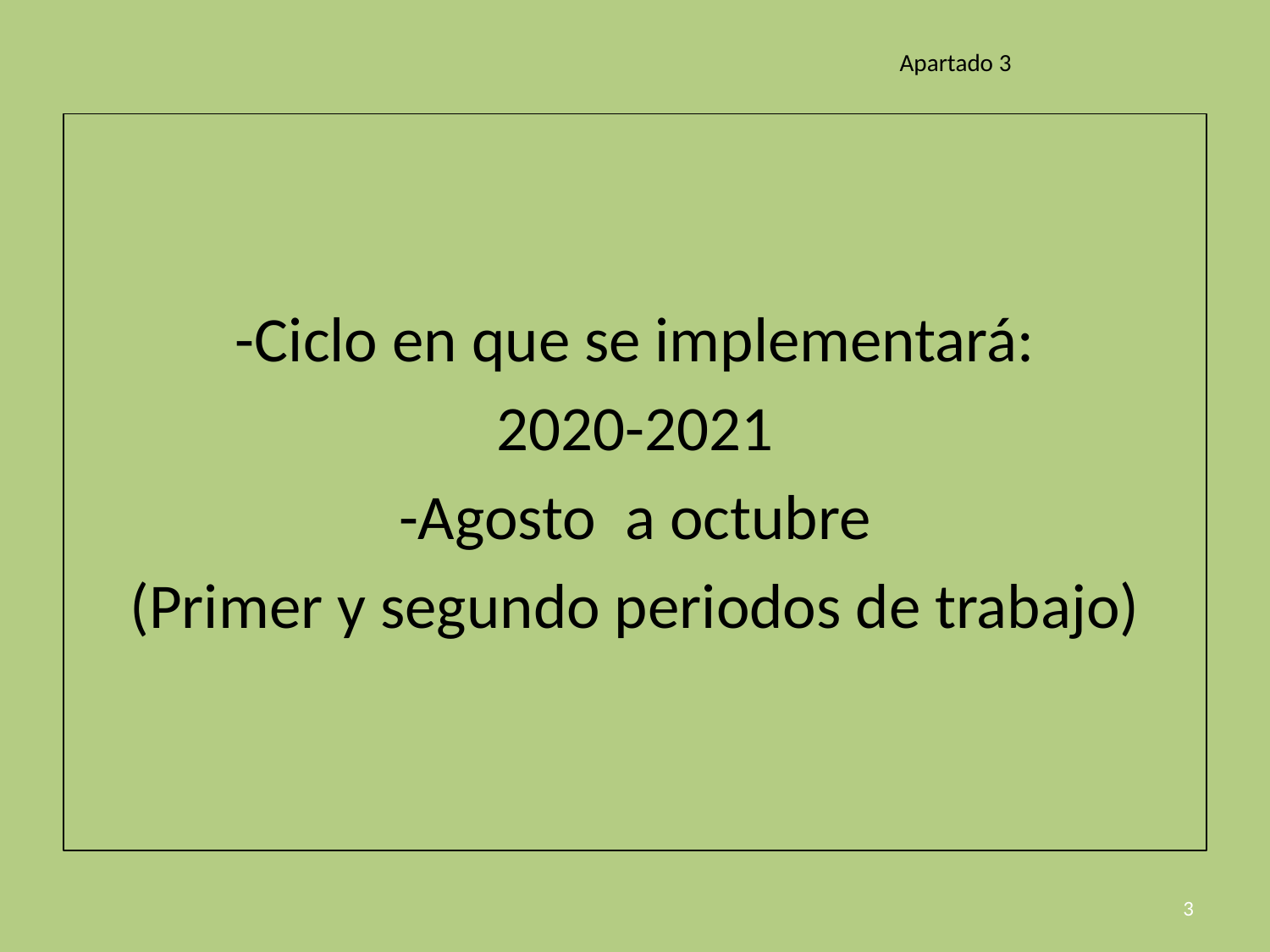

Apartado 3

-Ciclo en que se implementará:
2020-2021
-Agosto  a octubre
(Primer y segundo periodos de trabajo)

3